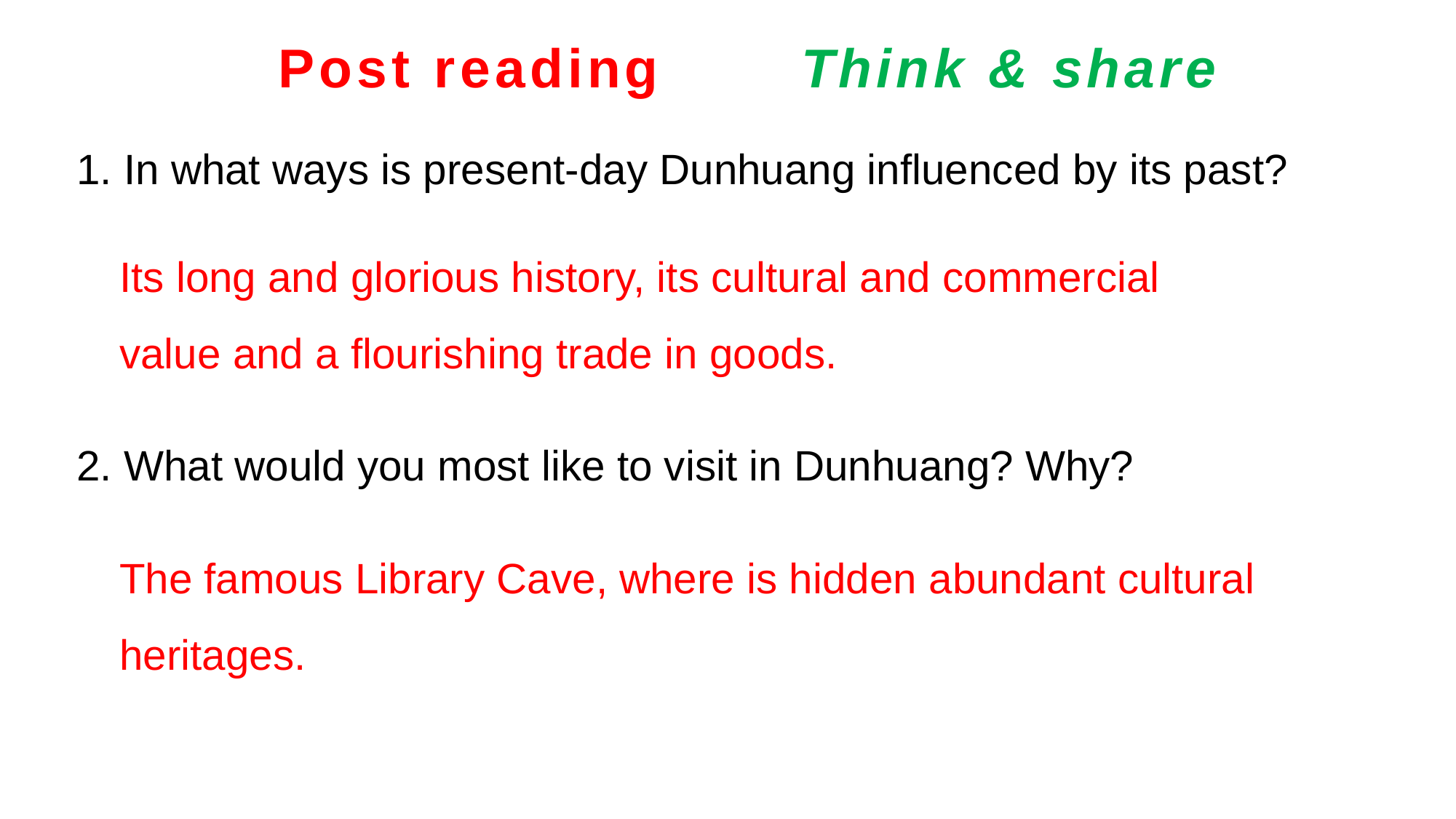

# Post reading       Think & share
1. In what ways is present-day Dunhuang influenced by its past?

Its long and glorious history, its cultural and commercial value and a flourishing trade in goods.
2. What would you most like to visit in Dunhuang? Why?

The famous Library Cave, where is hidden abundant cultural heritages.